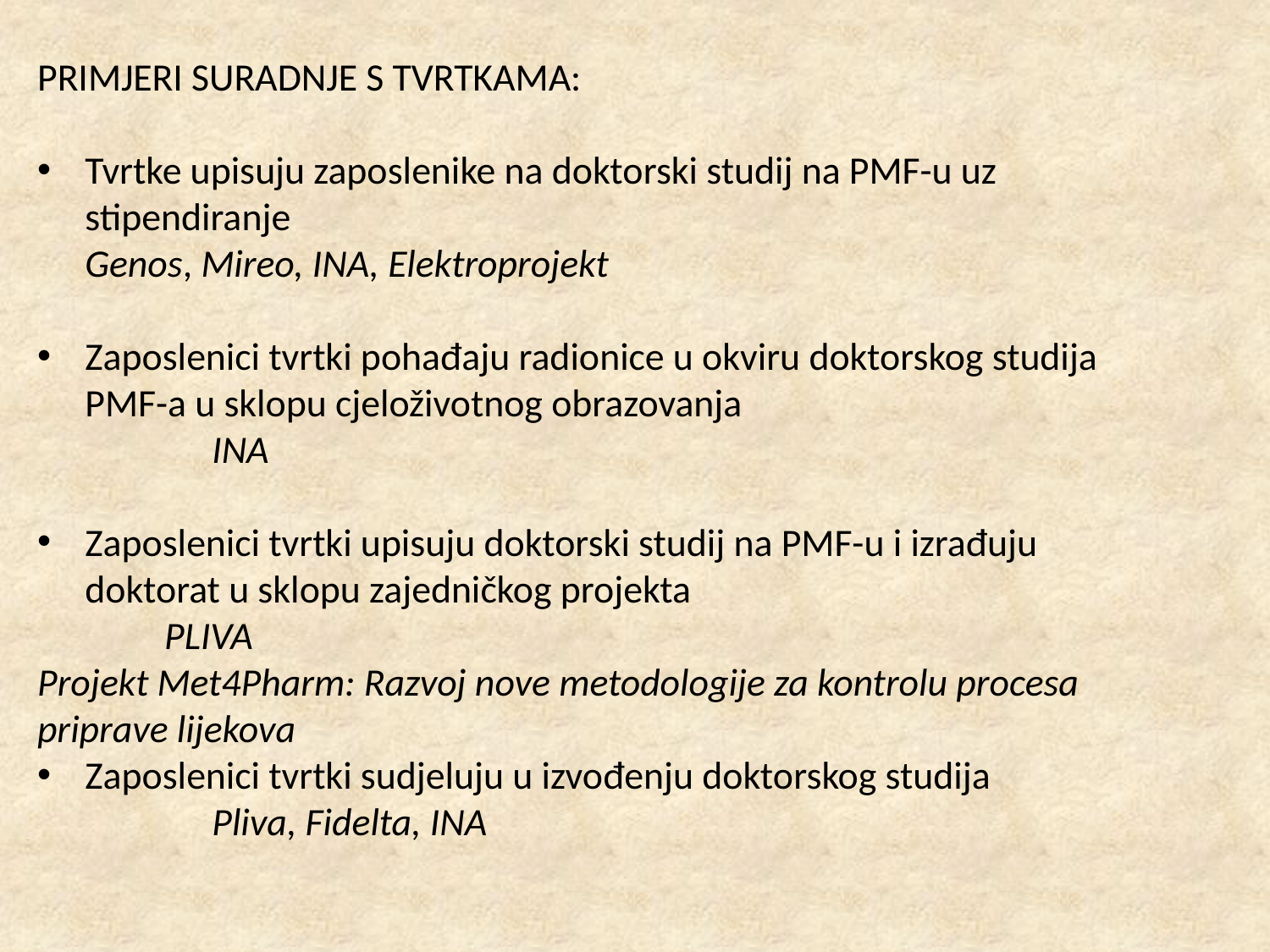

PRIMJERI SURADNJE S TVRTKAMA:

Tvrtke upisuju zaposlenike na doktorski studij na PMF-u uz stipendiranje 							Genos, Mireo, INA, Elektroprojekt

Zaposlenici tvrtki pohađaju radionice u okviru doktorskog studija PMF-a u sklopu cjeloživotnog obrazovanja 				INA

Zaposlenici tvrtki upisuju doktorski studij na PMF-u i izrađuju doktorat u sklopu zajedničkog projekta
	PLIVA
Projekt Met4Pharm: Razvoj nove metodologije za kontrolu procesa priprave lijekova
Zaposlenici tvrtki sudjeluju u izvođenju doktorskog studija 		Pliva, Fidelta, INA